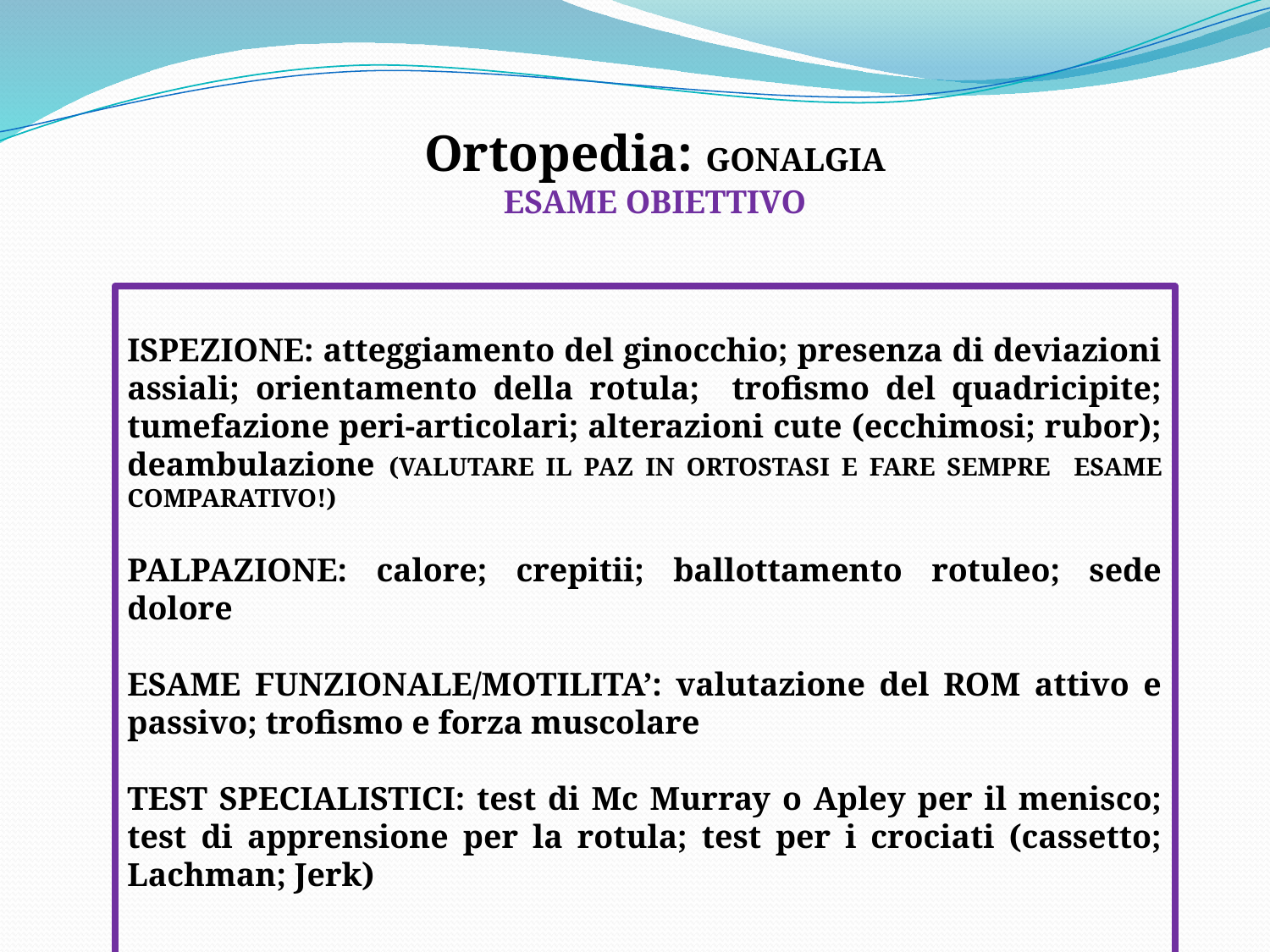

Ortopedia: GONALGIA
ESAME OBIETTIVO

ISPEZIONE: atteggiamento del ginocchio; presenza di deviazioni assiali; orientamento della rotula;  trofismo del quadricipite; tumefazione peri-articolari; alterazioni cute (ecchimosi; rubor); deambulazione (VALUTARE IL PAZ IN ORTOSTASI E FARE SEMPRE  ESAME COMPARATIVO!)

PALPAZIONE: calore; crepitii; ballottamento rotuleo; sede dolore

ESAME FUNZIONALE/MOTILITA’: valutazione del ROM attivo e passivo; trofismo e forza muscolare

TEST SPECIALISTICI: test di Mc Murray o Apley per il menisco; test di apprensione per la rotula; test per i crociati (cassetto; Lachman; Jerk)